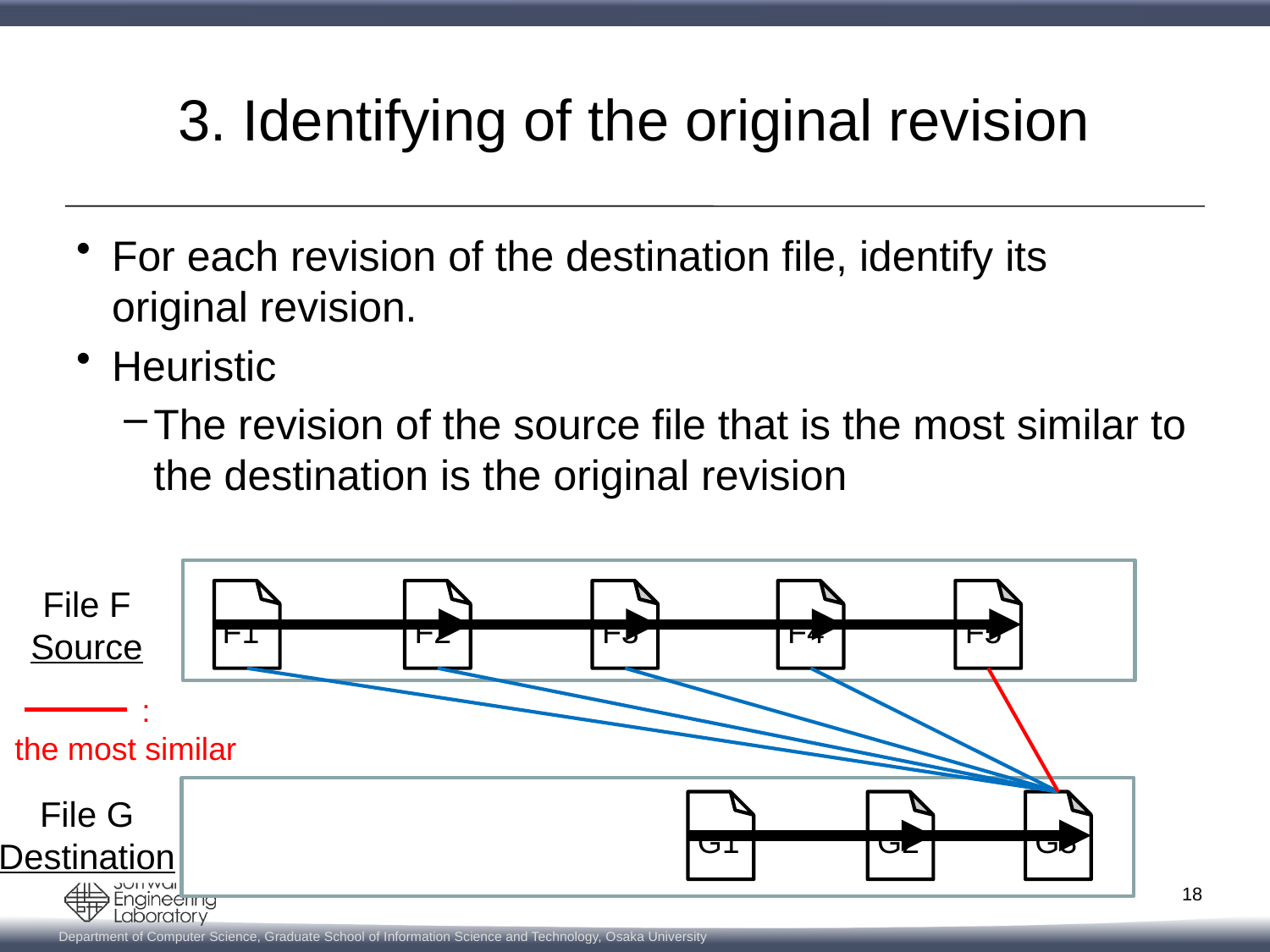

# 3. Identifying of the original revision
For each revision of the destination file, identify its original revision.
Heuristic
The revision of the source file that is the most similar to the destination is the original revision

File F
Source

F1
F2
F3
F4
F5
	:
the most similar

File G
Destination

G1
G2
G3
18